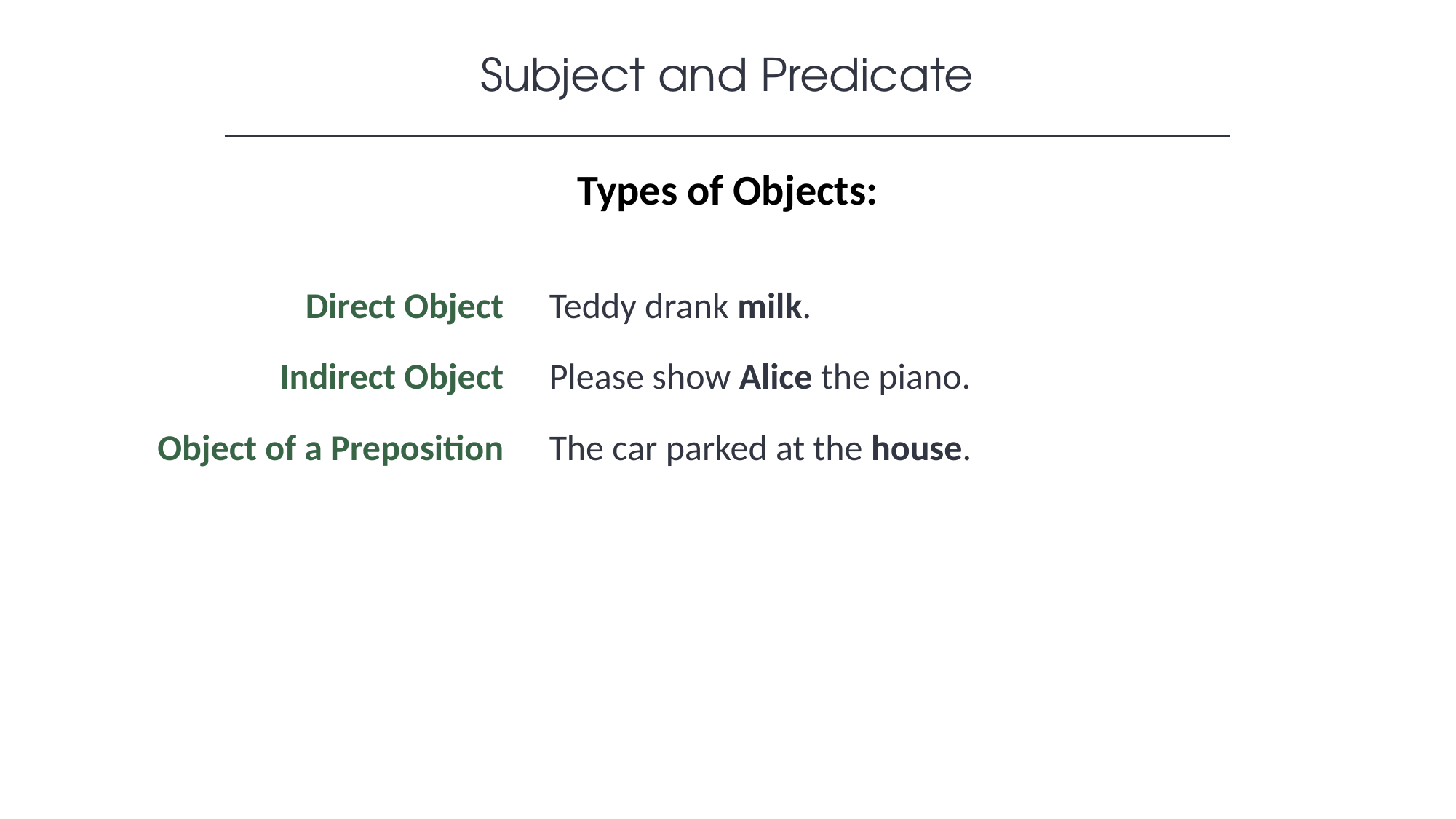

Subject and Predicate
HAWKES LEARNING
Types of Objects:
Direct Object
Indirect Object
Object of a Preposition
Teddy drank milk.
Please show Alice the piano.
The car parked at the house.